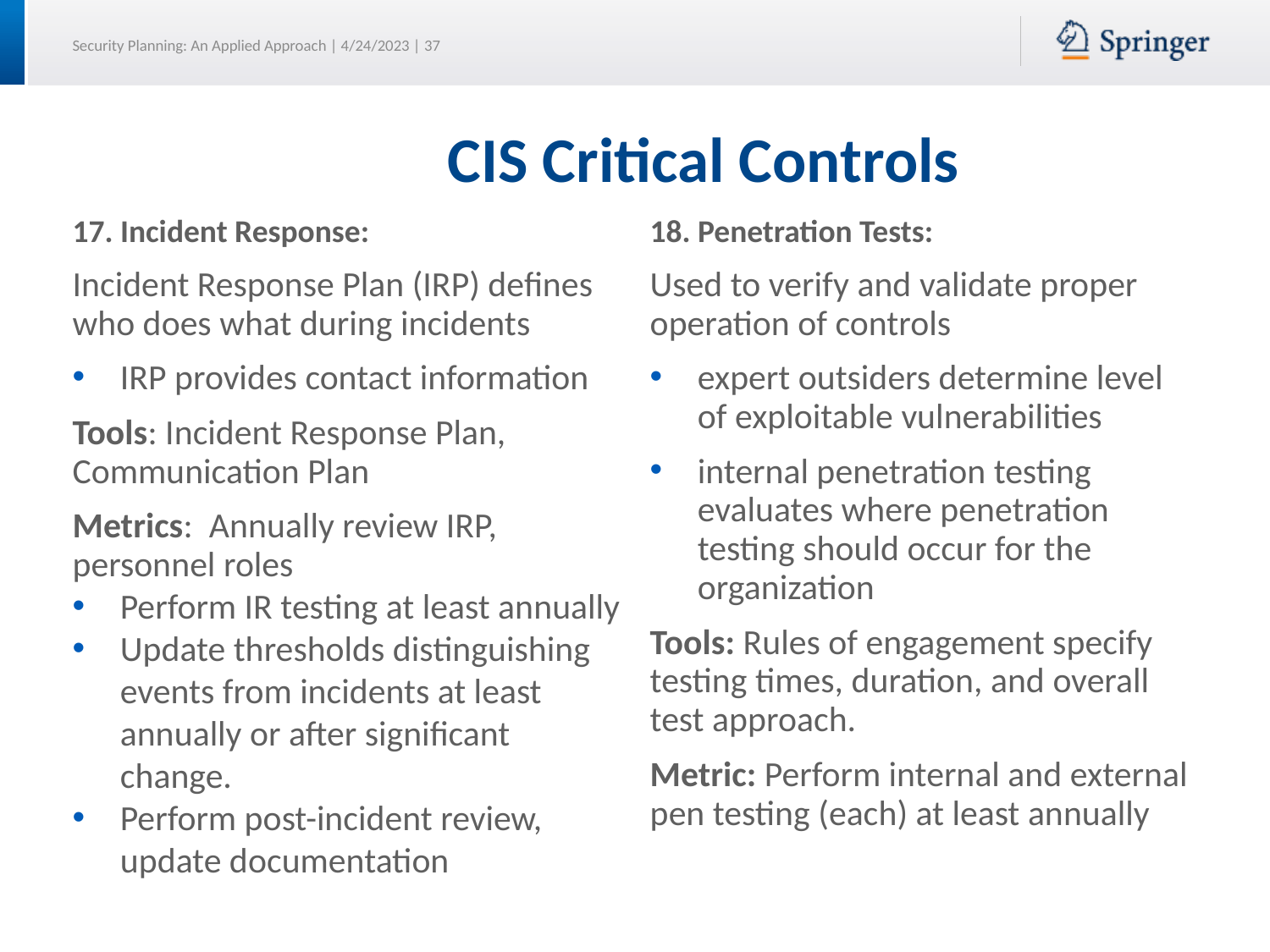

CIS Critical Controls
17. Incident Response:
Incident Response Plan (IRP) defines who does what during incidents
IRP provides contact information
Tools: Incident Response Plan, Communication Plan
Metrics:  Annually review IRP, personnel roles
Perform IR testing at least annually
Update thresholds distinguishing events from incidents at least annually or after significant change.
Perform post-incident review, update documentation
18. Penetration Tests:
Used to verify and validate proper operation of controls
expert outsiders determine level of exploitable vulnerabilities
internal penetration testing evaluates where penetration testing should occur for the organization
Tools: Rules of engagement specify  testing times, duration, and overall test approach.
Metric: Perform internal and external pen testing (each) at least annually